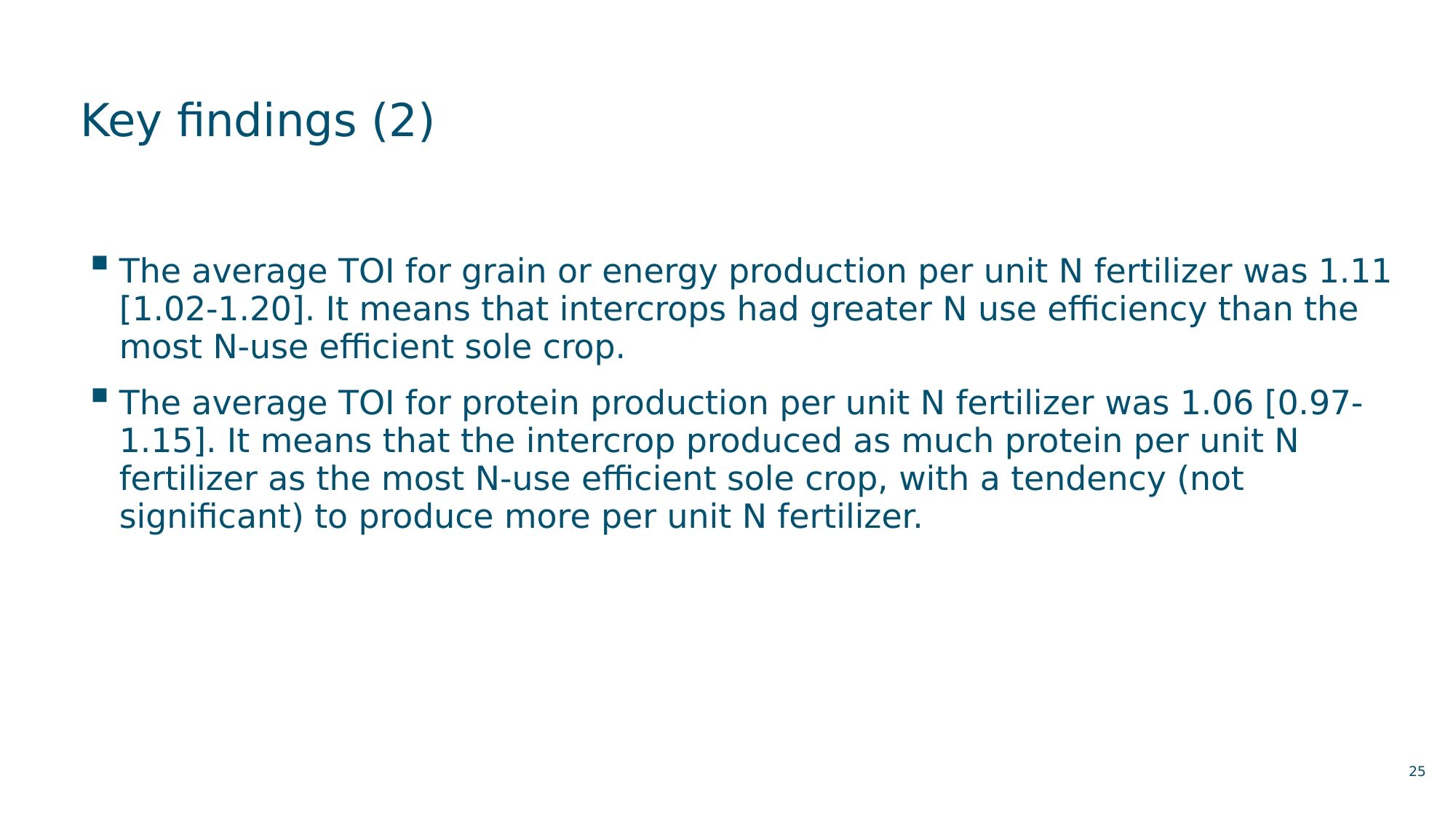

# Key findings (2)
The average TOI for grain or energy production per unit N fertilizer was 1.11 [1.02-1.20]. It means that intercrops had greater N use efficiency than the most N-use efficient sole crop.
The average TOI for protein production per unit N fertilizer was 1.06 [0.97-1.15]. It means that the intercrop produced as much protein per unit N fertilizer as the most N-use efficient sole crop, with a tendency (not significant) to produce more per unit N fertilizer.
25